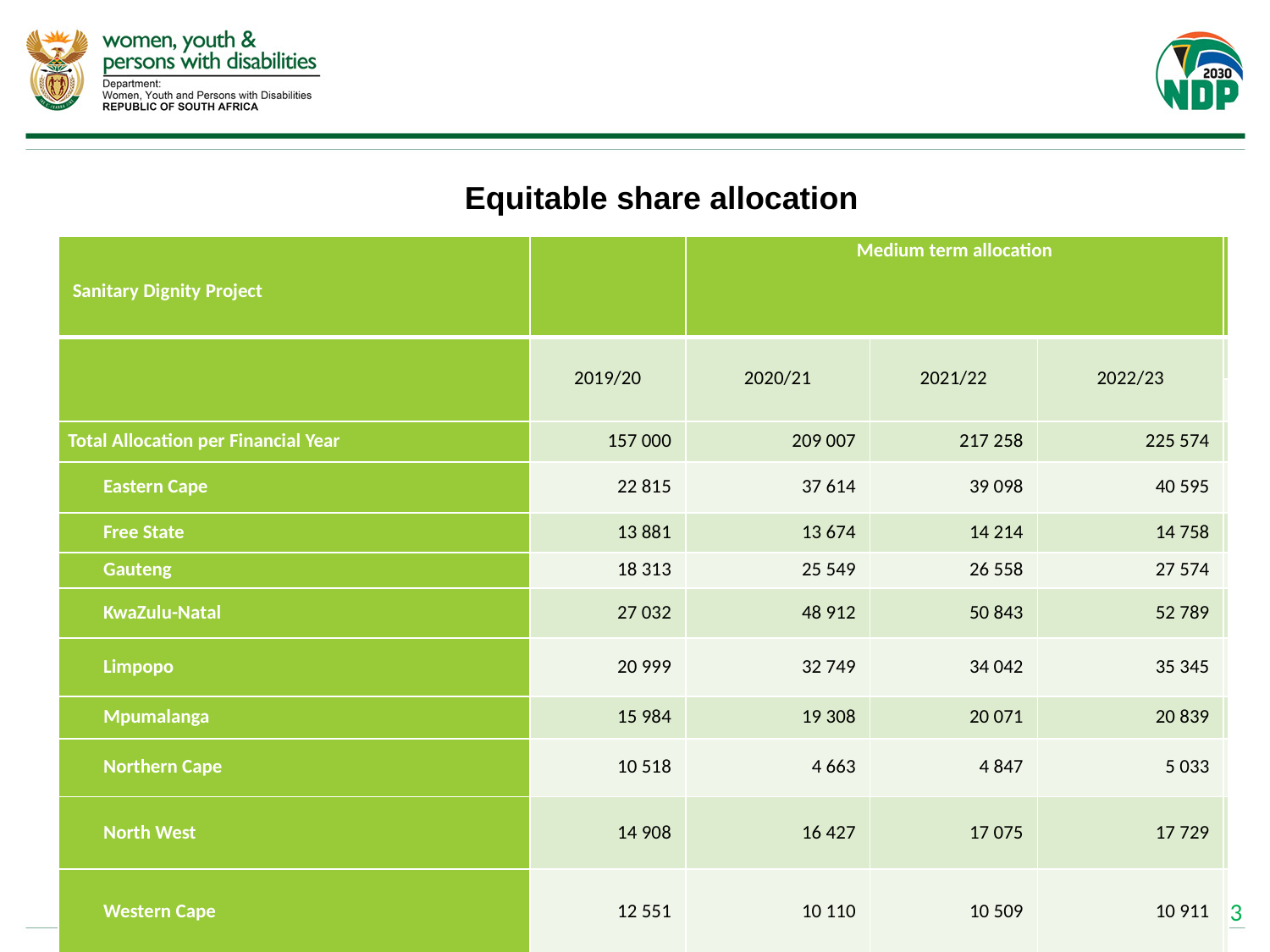

# Equitable share allocation

| Sanitary Dignity Project |  | Medium term allocation |  |  |  |
| --- | --- | --- | --- | --- | --- |
|  | 2019/20 | 2020/21 | 2021/22 | 2022/23 |  |
|  |  |  |  |  |  |
| Total Allocation per Financial Year | 157 000 | 209 007 | 217 258 | 225 574 |  |
| Eastern Cape | 22 815 | 37 614 | 39 098 | 40 595 |  |
| Free State | 13 881 | 13 674 | 14 214 | 14 758 |  |
| Gauteng | 18 313 | 25 549 | 26 558 | 27 574 |  |
| KwaZulu-Natal | 27 032 | 48 912 | 50 843 | 52 789 |  |
| Limpopo | 20 999 | 32 749 | 34 042 | 35 345 |  |
| Mpumalanga | 15 984 | 19 308 | 20 071 | 20 839 |  |
| Northern Cape | 10 518 | 4 663 | 4 847 | 5 033 |  |
| North West | 14 908 | 16 427 | 17 075 | 17 729 |  |
| Western Cape | 12 551 | 10 110 | 10 509 | 10 911 |  |